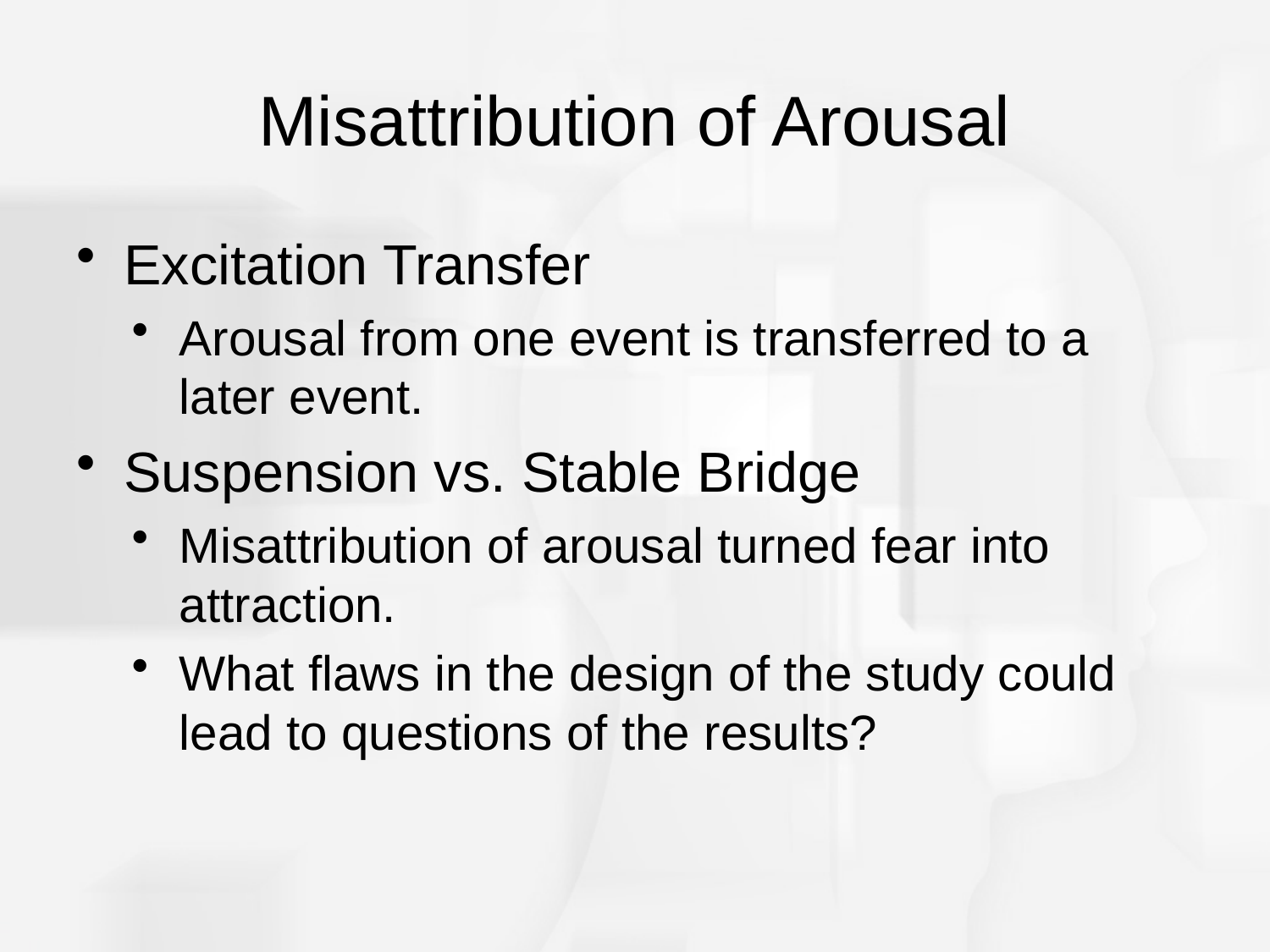

# Misattribution of Arousal
Excitation Transfer
Arousal from one event is transferred to a later event.
Suspension vs. Stable Bridge
Misattribution of arousal turned fear into attraction.
What flaws in the design of the study could lead to questions of the results?